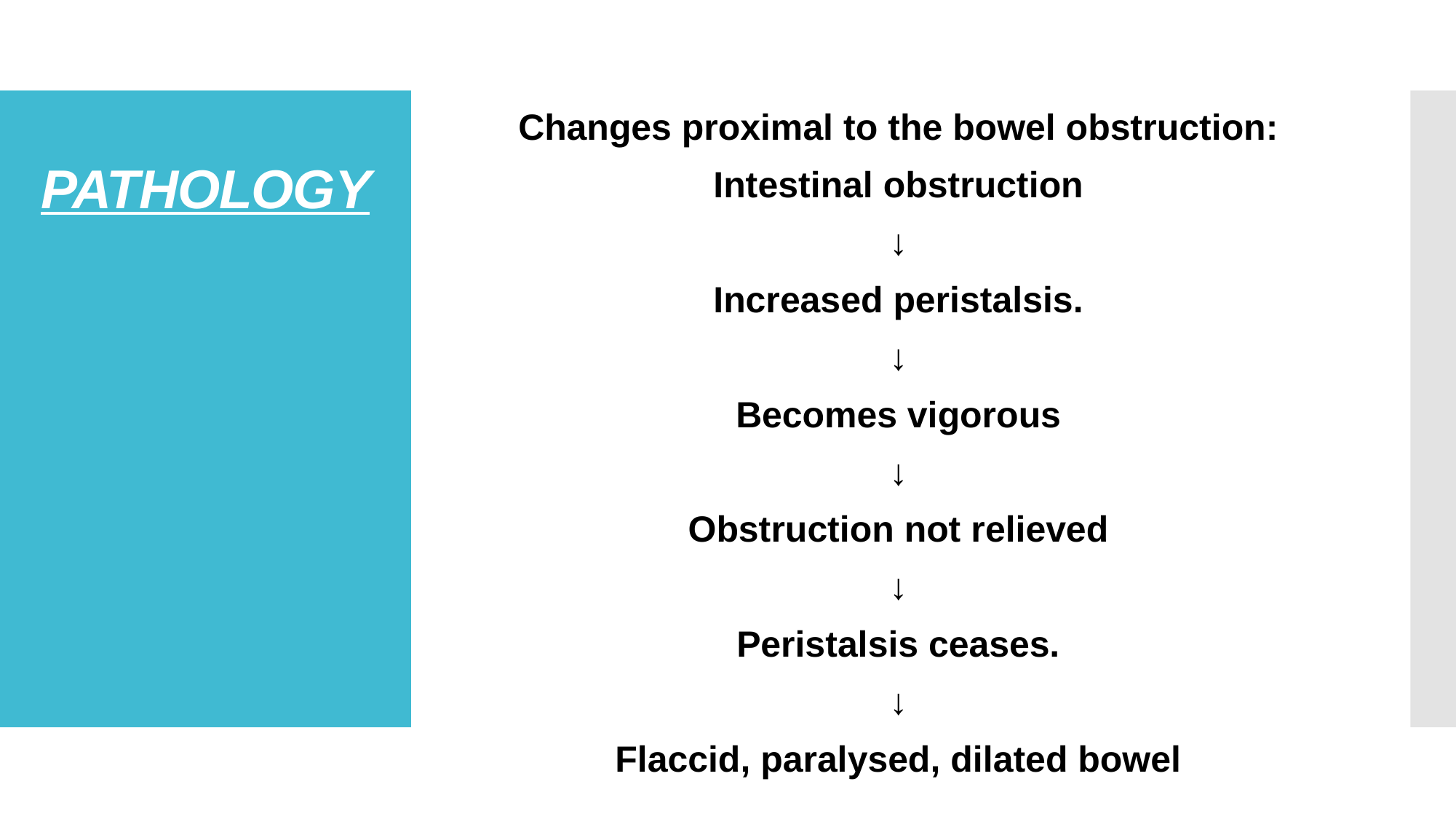

Changes proximal to the bowel obstruction:
Intestinal obstruction
↓
Increased peristalsis.
↓
Becomes vigorous
↓
Obstruction not relieved
↓
Peristalsis ceases.
↓
Flaccid, paralysed, dilated bowel
# PATHOLOGY